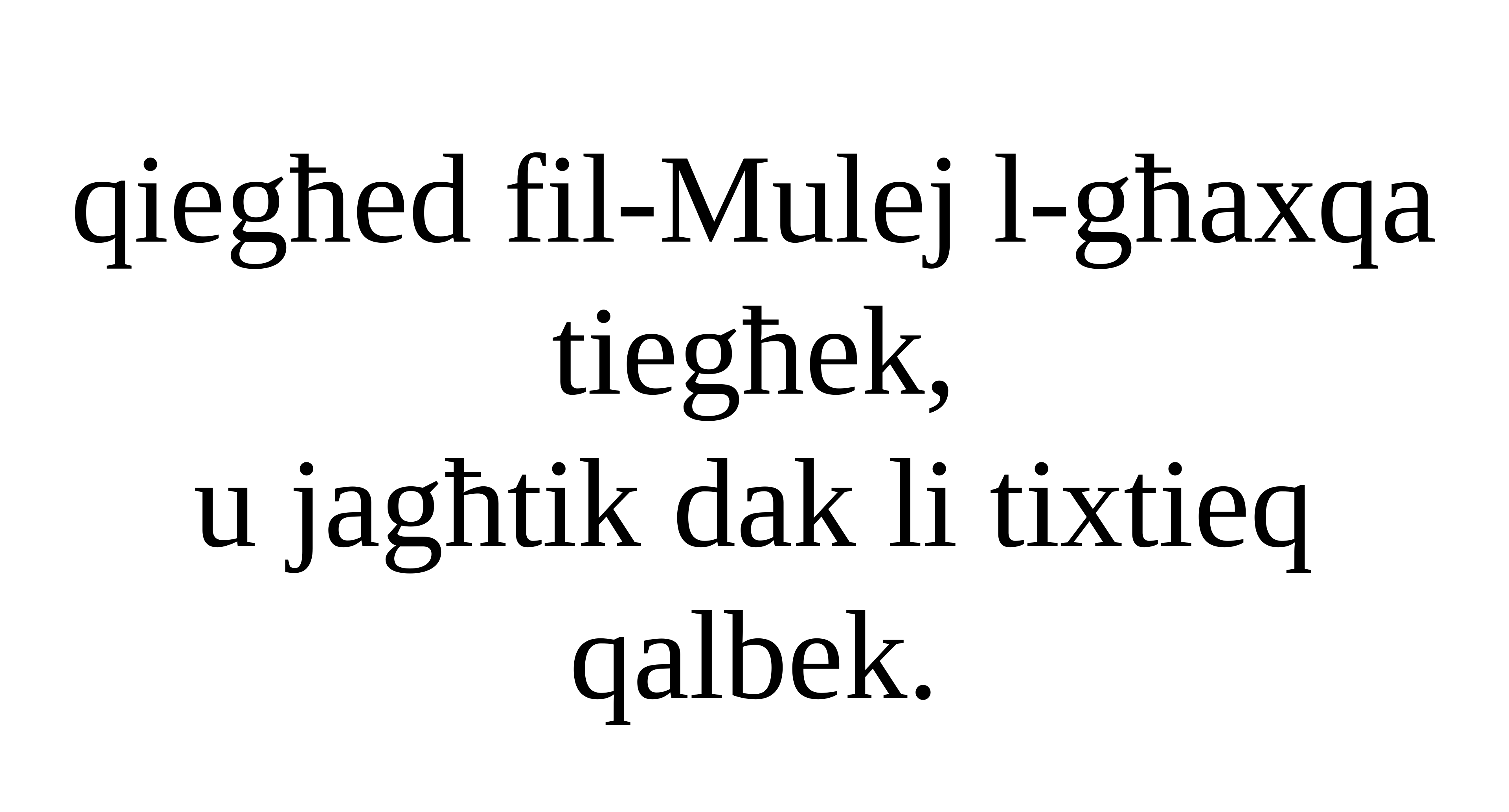

qiegħed fil-Mulej l-għaxqa tiegħek,
u jagħtik dak li tixtieq qalbek.